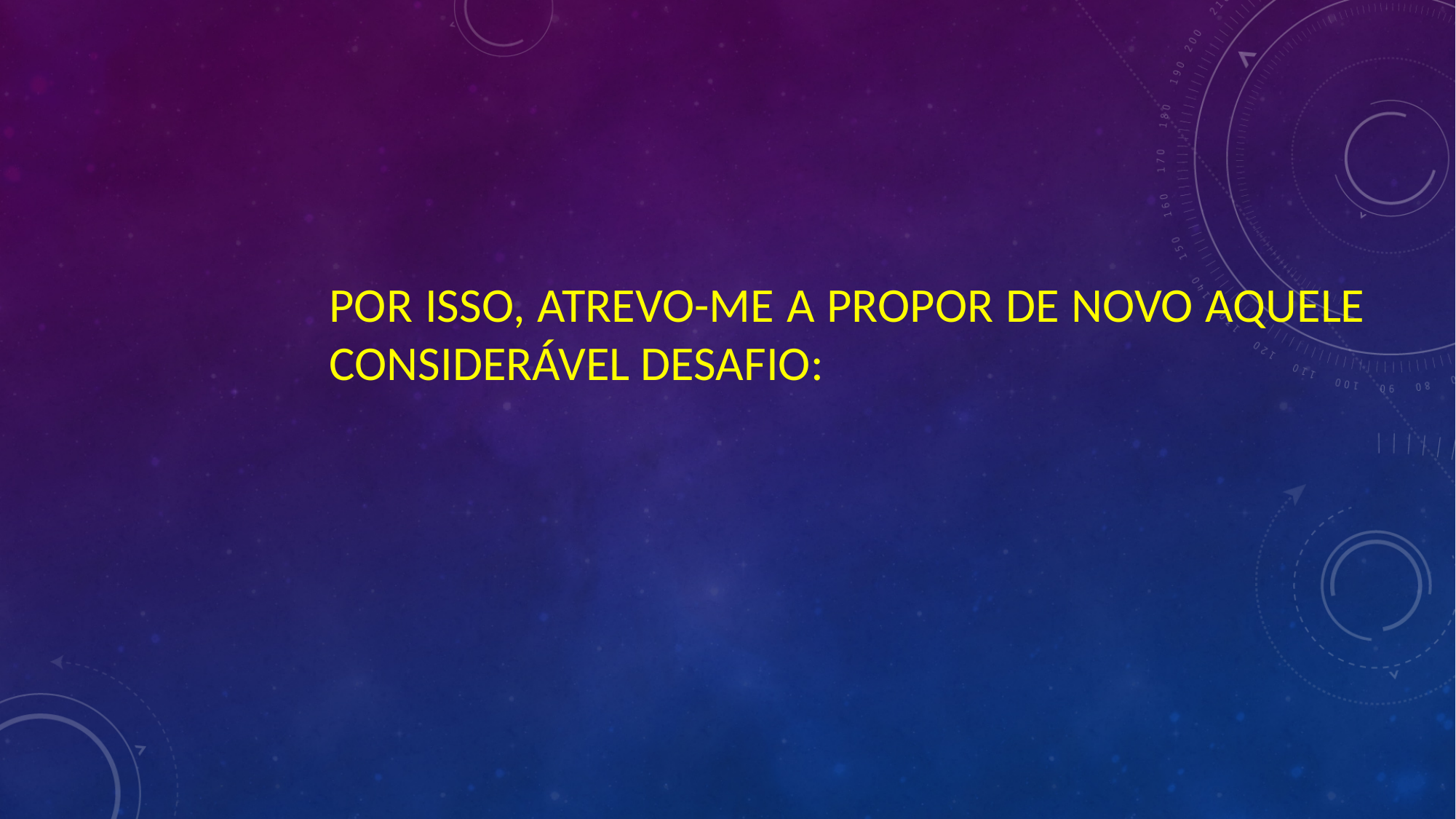

POR ISSO, ATREVO-ME A PROPOR DE NOVO AQUELE CONSIDERÁVEL DESAFIO: